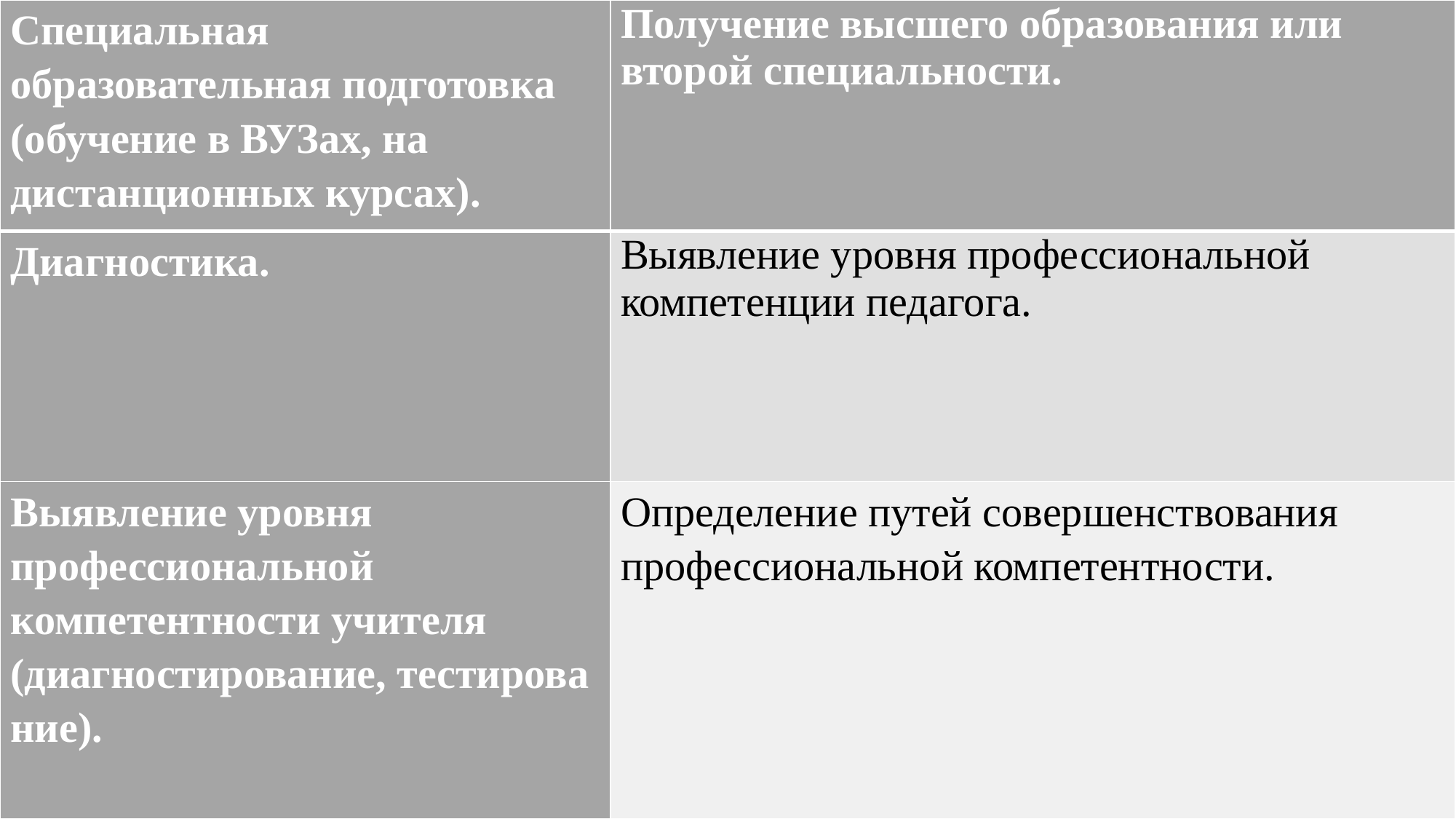

| Специальная образовательная подготовка (обучение в ВУЗах, на дистанционных курсах). | Получение высшего образования или второй специальности. |
| --- | --- |
| Диагностика. | Выявление уровня профессиональной компетенции педагога. |
| Выявление уровня профессиональной компетентности учителя (диагностирование, тестирование). | Определение путей совершенствования профессиональной компетентности. |
#